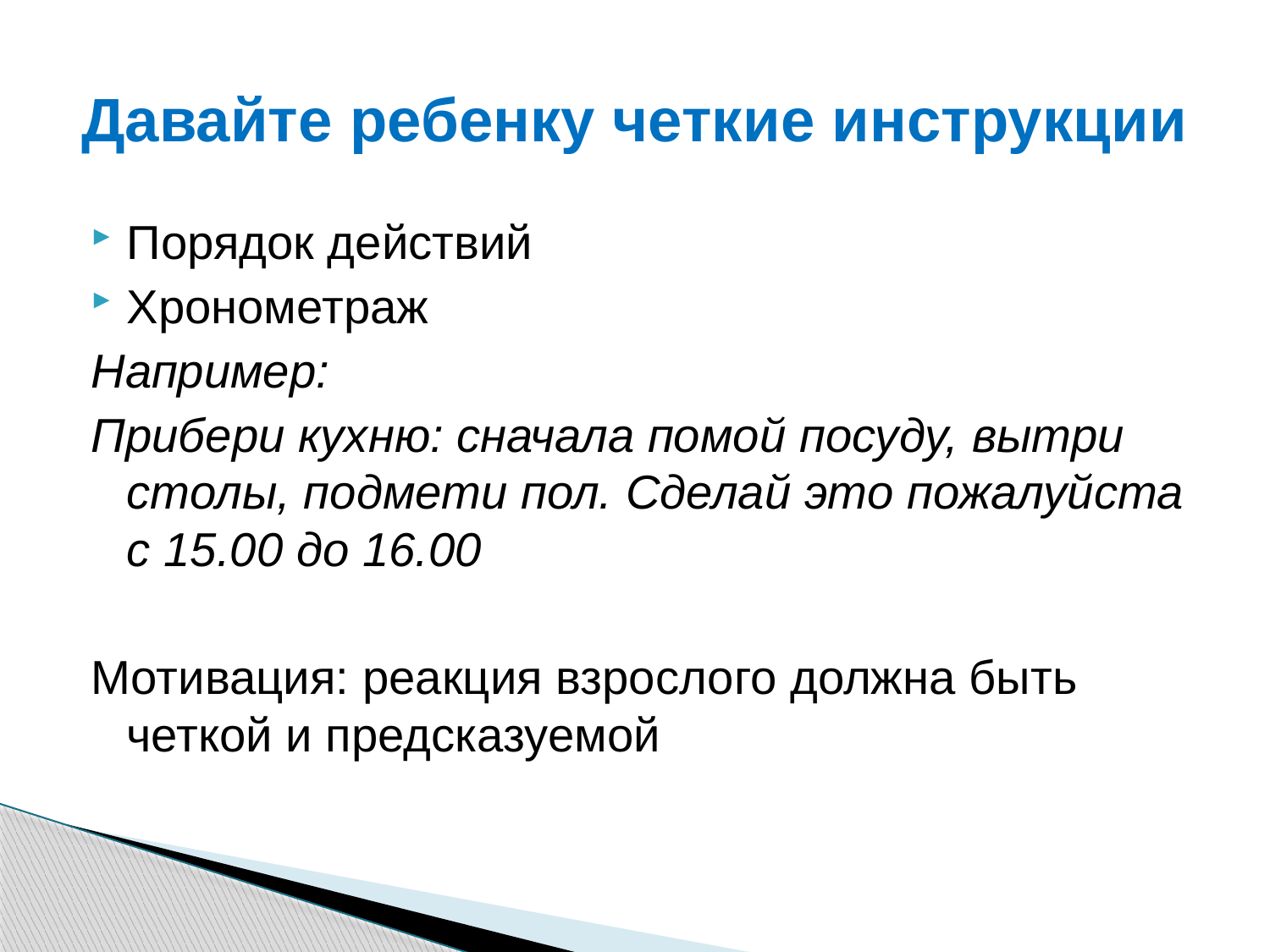

# Давайте ребенку четкие инструкции
Порядок действий
Хронометраж
Например:
Прибери кухню: сначала помой посуду, вытри столы, подмети пол. Сделай это пожалуйста с 15.00 до 16.00

Мотивация: реакция взрослого должна быть четкой и предсказуемой